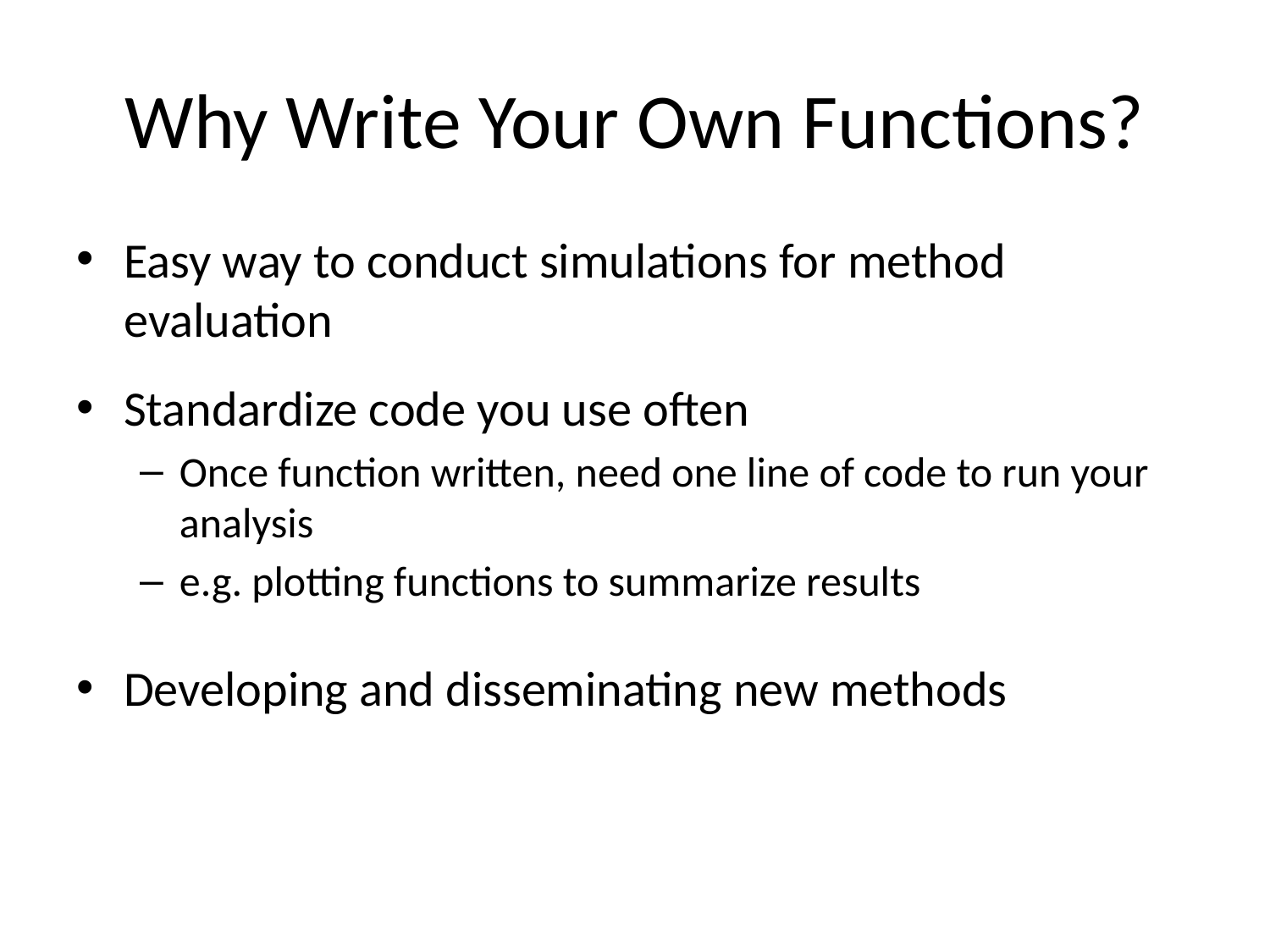

# Why Write Your Own Functions?
Easy way to conduct simulations for method evaluation

Standardize code you use often
Once function written, need one line of code to run your analysis
e.g. plotting functions to summarize results

Developing and disseminating new methods